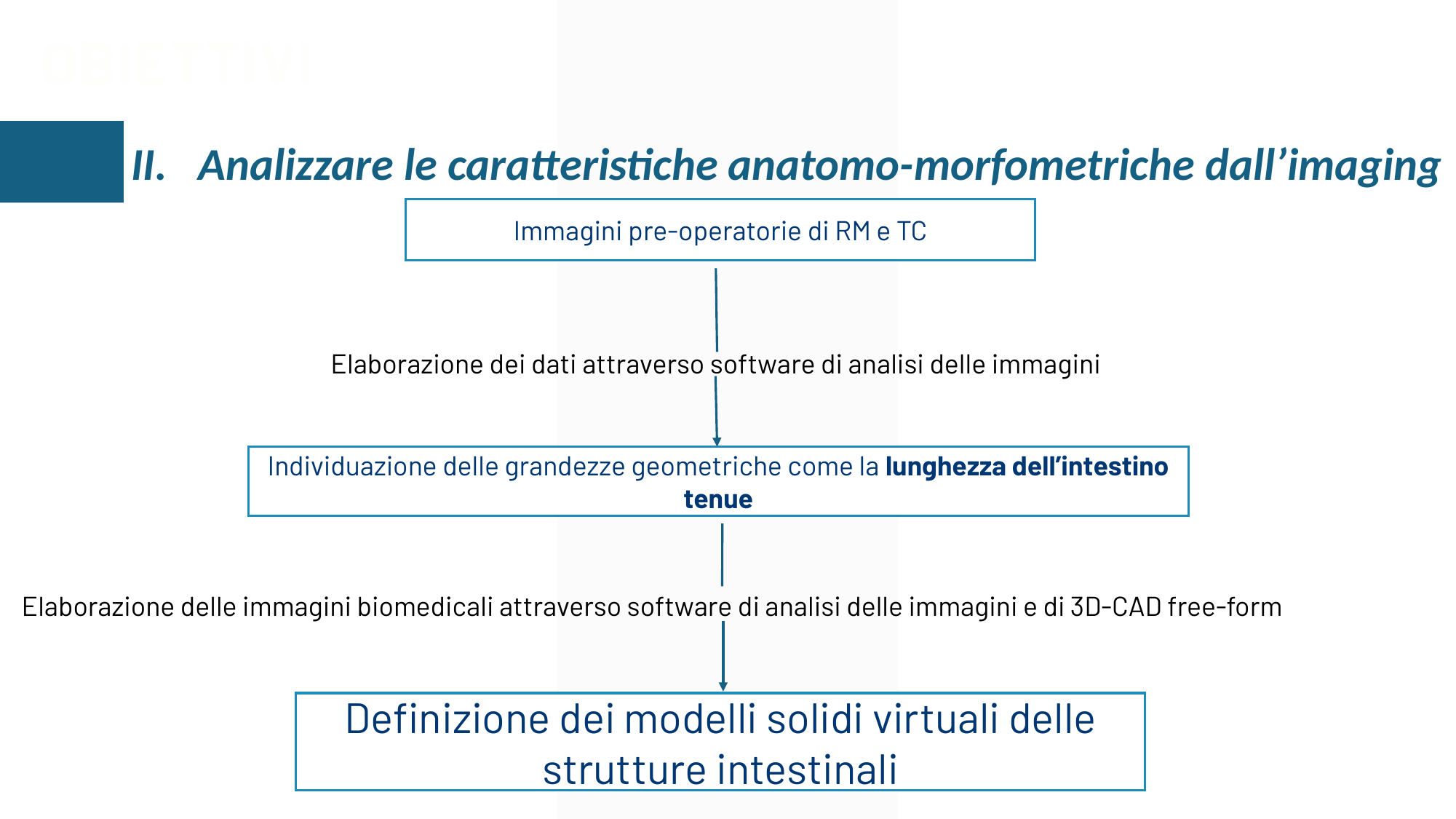

OBIETTIVI
II.   Analizzare le caratteristiche anatomo-morfometriche dall’imaging
Immagini pre-operatorie di RM e TC
Elaborazione dei dati attraverso software di analisi delle immagini
Individuazione delle grandezze geometriche come la lunghezza dell’intestino tenue
Elaborazione delle immagini biomedicali attraverso software di analisi delle immagini e di 3D-CAD free-form
Definizione dei modelli solidi virtuali delle strutture intestinali